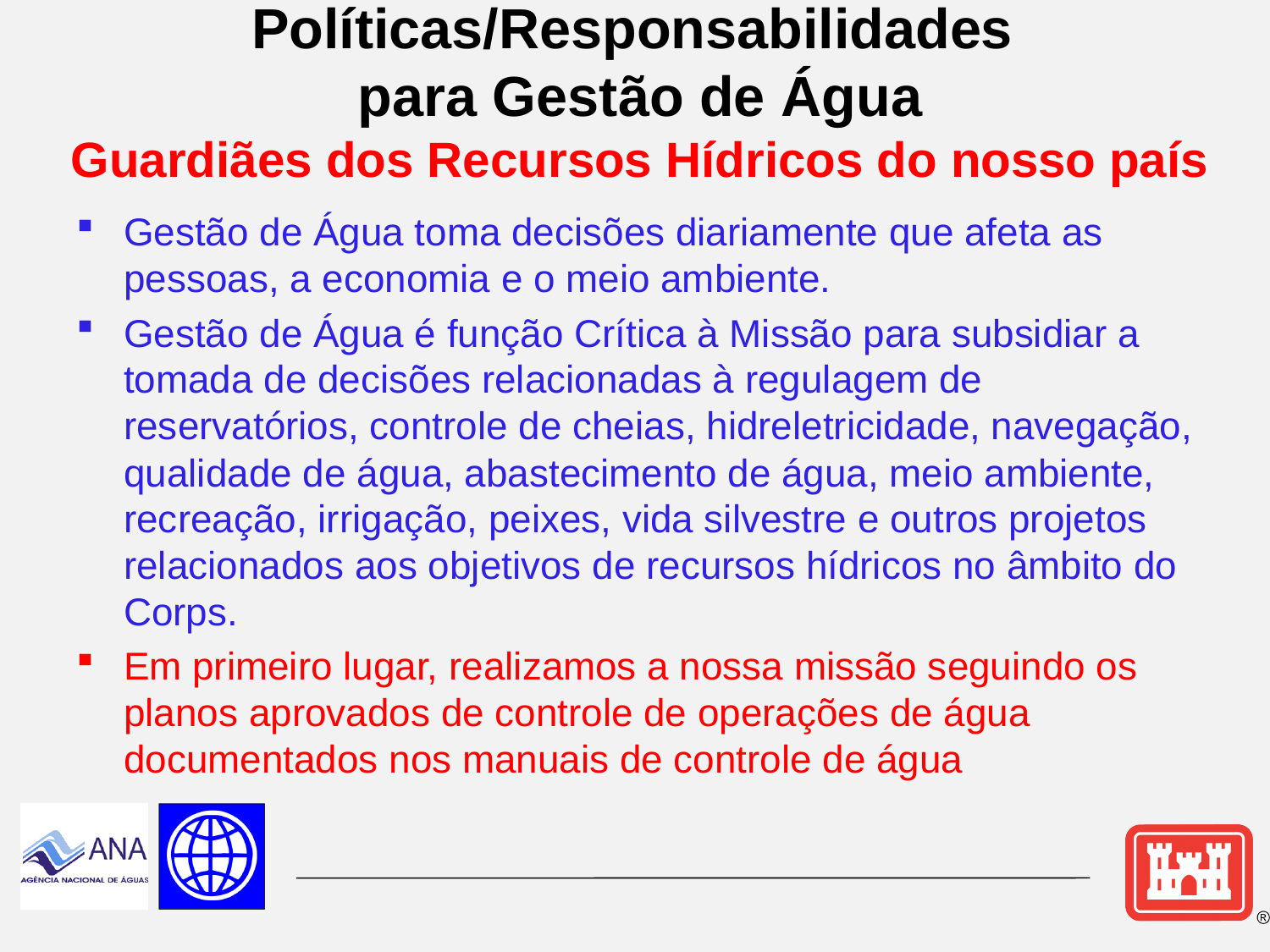

# Políticas/Responsabilidades para Gestão de Água Guardiães dos Recursos Hídricos do nosso país
Gestão de Água toma decisões diariamente que afeta as pessoas, a economia e o meio ambiente.
Gestão de Água é função Crítica à Missão para subsidiar a tomada de decisões relacionadas à regulagem de reservatórios, controle de cheias, hidreletricidade, navegação, qualidade de água, abastecimento de água, meio ambiente, recreação, irrigação, peixes, vida silvestre e outros projetos relacionados aos objetivos de recursos hídricos no âmbito do Corps.
Em primeiro lugar, realizamos a nossa missão seguindo os planos aprovados de controle de operações de água documentados nos manuais de controle de água